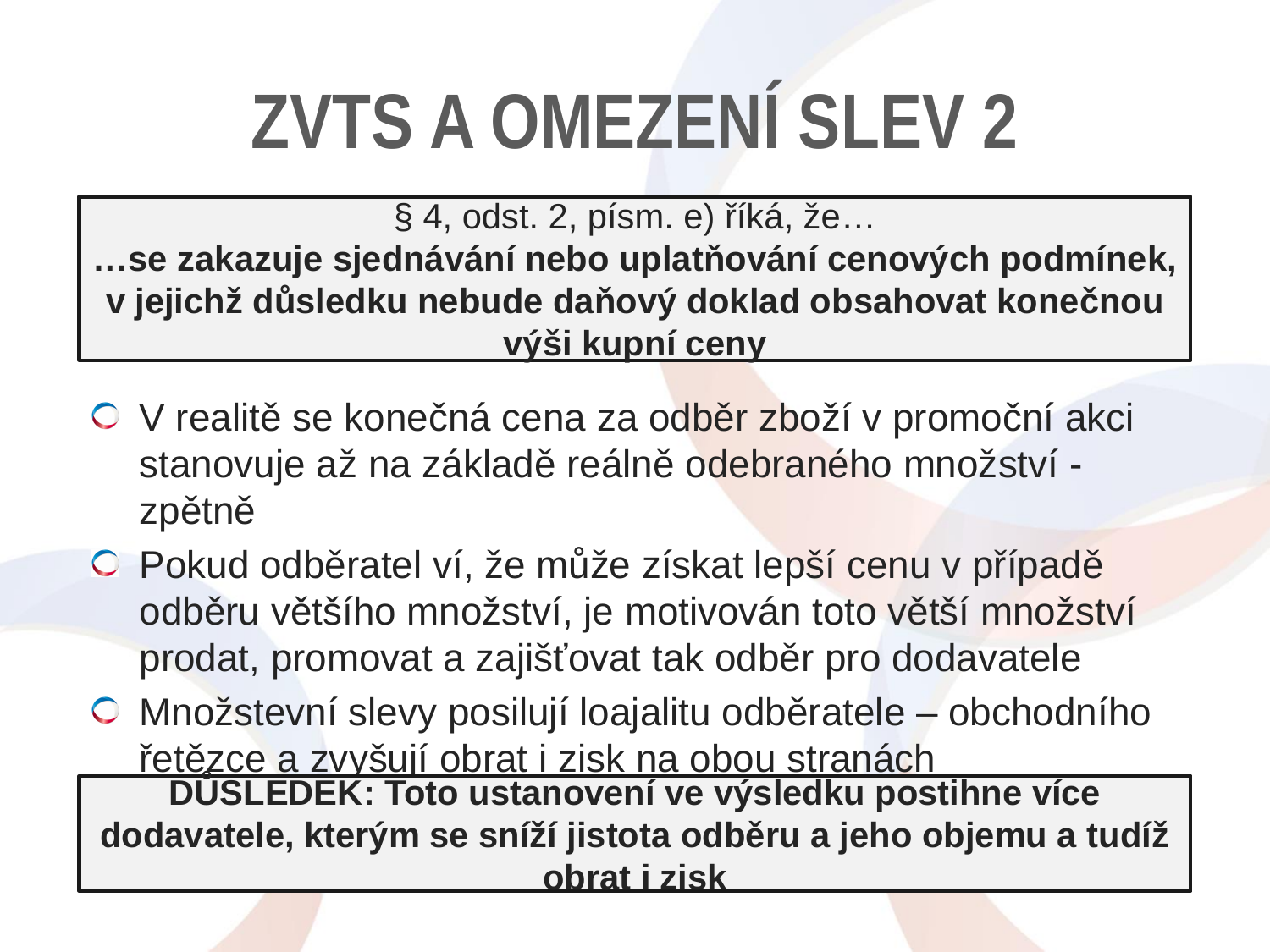

# ZVTS a omezení slev 2
§ 4, odst. 2, písm. e) říká, že…
…se zakazuje sjednávání nebo uplatňování cenových podmínek, v jejichž důsledku nebude daňový doklad obsahovat konečnou výši kupní ceny
V realitě se konečná cena za odběr zboží v promoční akci stanovuje až na základě reálně odebraného množství - zpětně
Pokud odběratel ví, že může získat lepší cenu v případě odběru většího množství, je motivován toto větší množství prodat, promovat a zajišťovat tak odběr pro dodavatele
Množstevní slevy posilují loajalitu odběratele – obchodního řetězce a zvyšují obrat i zisk na obou stranách

DŮSLEDEK: Toto ustanovení ve výsledku postihne více dodavatele, kterým se sníží jistota odběru a jeho objemu a tudíž obrat i zisk